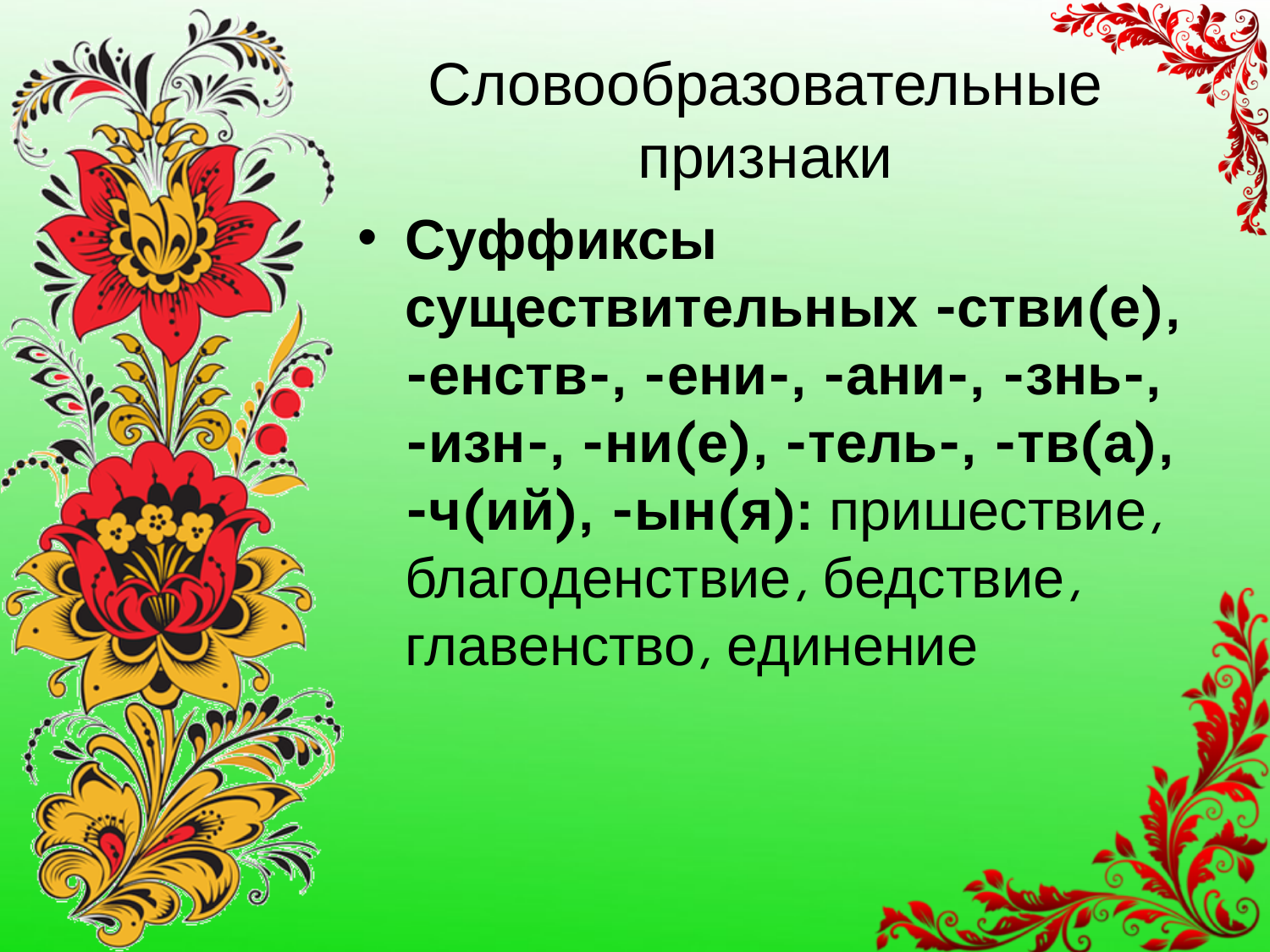

# Словообразовательные признаки
Суффиксы существительных -стви(е), -енств-, -ени-, -ани-, -знь-, -изн-, -ни(е), -тель-, -тв(а), -ч(ий), -ын(я): пришествие, благоденствие, бедствие, главенство, единение